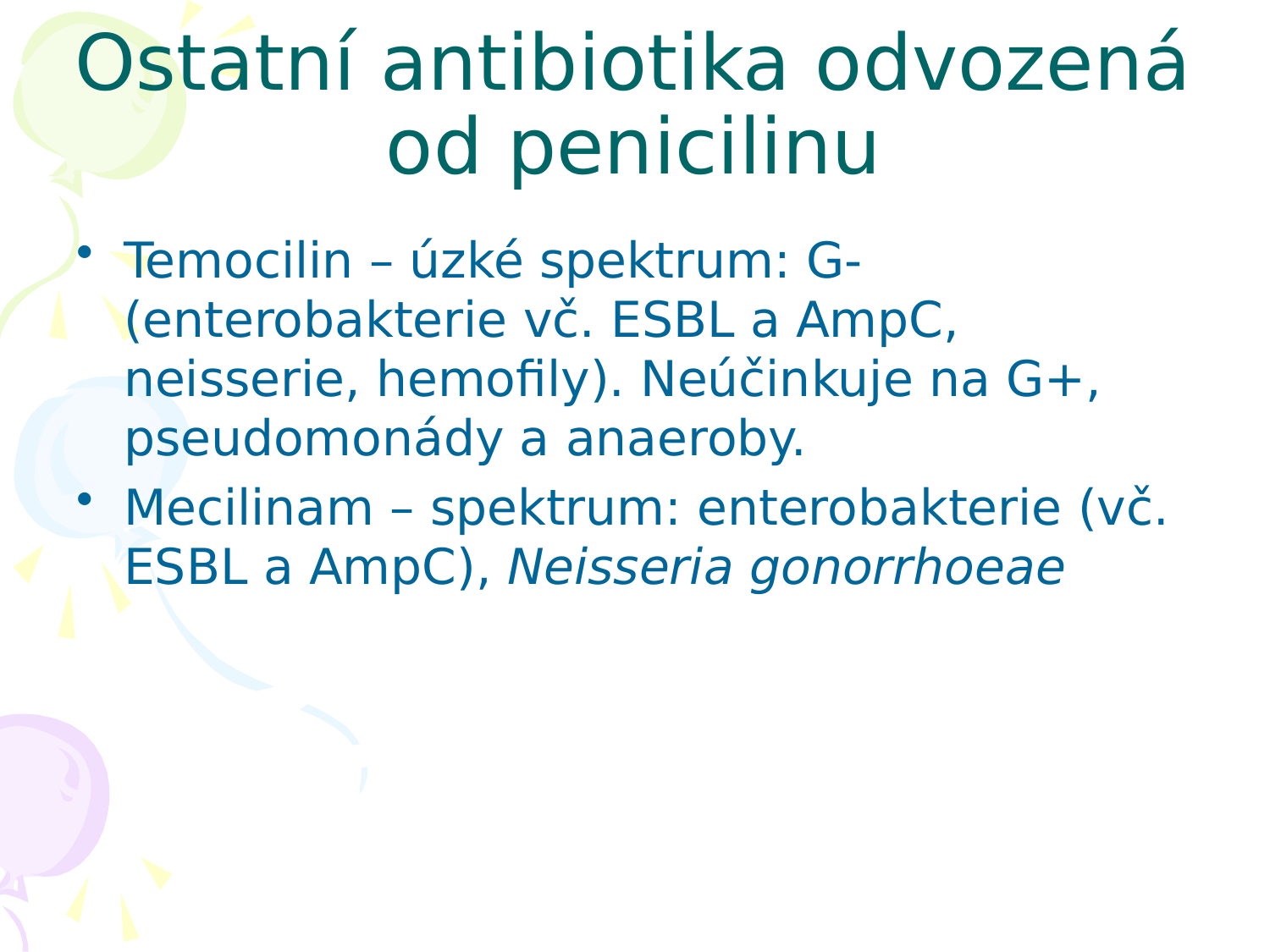

# Ostatní antibiotika odvozená od penicilinu
Temocilin – úzké spektrum: G-(enterobakterie vč. ESBL a AmpC, neisserie, hemofily). Neúčinkuje na G+, pseudomonády a anaeroby.
Mecilinam – spektrum: enterobakterie (vč. ESBL a AmpC), Neisseria gonorrhoeae